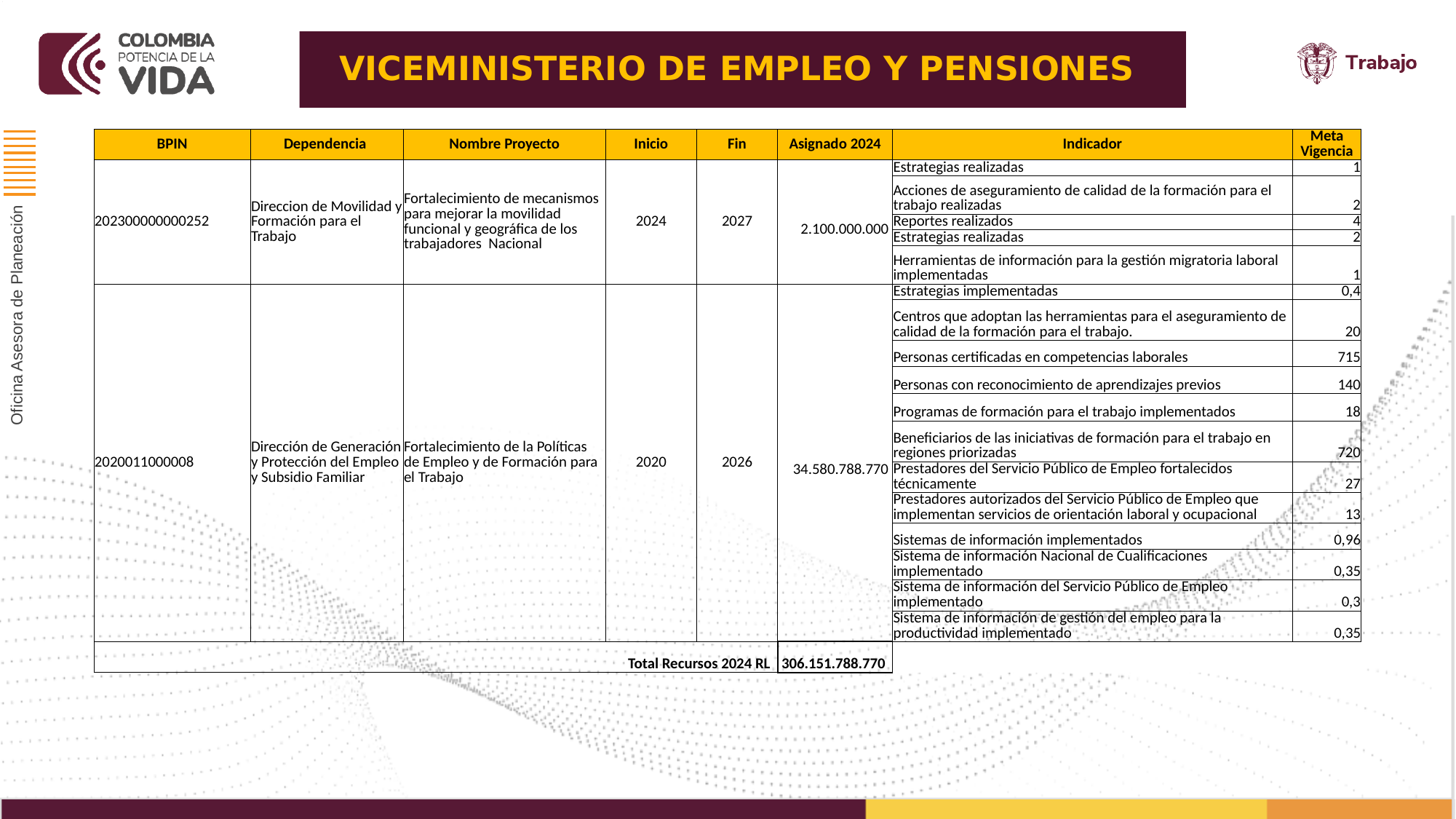

VICEMINISTERIO DE EMPLEO Y PENSIONES
| BPIN | Dependencia | Nombre Proyecto | Inicio | Fin | Asignado 2024 | Indicador | Meta Vigencia |
| --- | --- | --- | --- | --- | --- | --- | --- |
| 202300000000252 | Direccion de Movilidad y Formación para el Trabajo | Fortalecimiento de mecanismos para mejorar la movilidad funcional y geográfica de los trabajadores Nacional | 2024 | 2027 | 2.100.000.000 | Estrategias realizadas | 1 |
|  |  |  |  |  |  | Acciones de aseguramiento de calidad de la formación para el trabajo realizadas | 2 |
|  |  |  |  |  |  | Reportes realizados | 4 |
|  |  |  |  |  |  | Estrategias realizadas | 2 |
|  |  |  |  |  |  | Herramientas de información para la gestión migratoria laboral implementadas | 1 |
| 2020011000008 | Dirección de Generación y Protección del Empleo y Subsidio Familiar | Fortalecimiento de la Políticas de Empleo y de Formación para el Trabajo | 2020 | 2026 | 34.580.788.770 | Estrategias implementadas | 0,4 |
|  |  |  |  |  |  | Centros que adoptan las herramientas para el aseguramiento de calidad de la formación para el trabajo. | 20 |
|  |  |  |  |  |  | Personas certificadas en competencias laborales | 715 |
|  |  |  |  |  |  | Personas con reconocimiento de aprendizajes previos | 140 |
|  |  |  |  |  |  | Programas de formación para el trabajo implementados | 18 |
|  |  |  |  |  |  | Beneficiarios de las iniciativas de formación para el trabajo en regiones priorizadas | 720 |
|  |  |  |  |  |  | Prestadores del Servicio Público de Empleo fortalecidos técnicamente | 27 |
|  |  |  |  |  |  | Prestadores autorizados del Servicio Público de Empleo que implementan servicios de orientación laboral y ocupacional | 13 |
|  |  |  |  |  |  | Sistemas de información implementados | 0,96 |
|  |  |  |  |  |  | Sistema de información Nacional de Cualificaciones implementado | 0,35 |
|  |  |  |  |  |  | Sistema de información del Servicio Público de Empleo implementado | 0,3 |
|  |  |  |  |  |  | Sistema de información de gestión del empleo para la productividad implementado | 0,35 |
| Total Recursos 2024 RL |  |  |  |  | 306.151.788.770 |  |  |